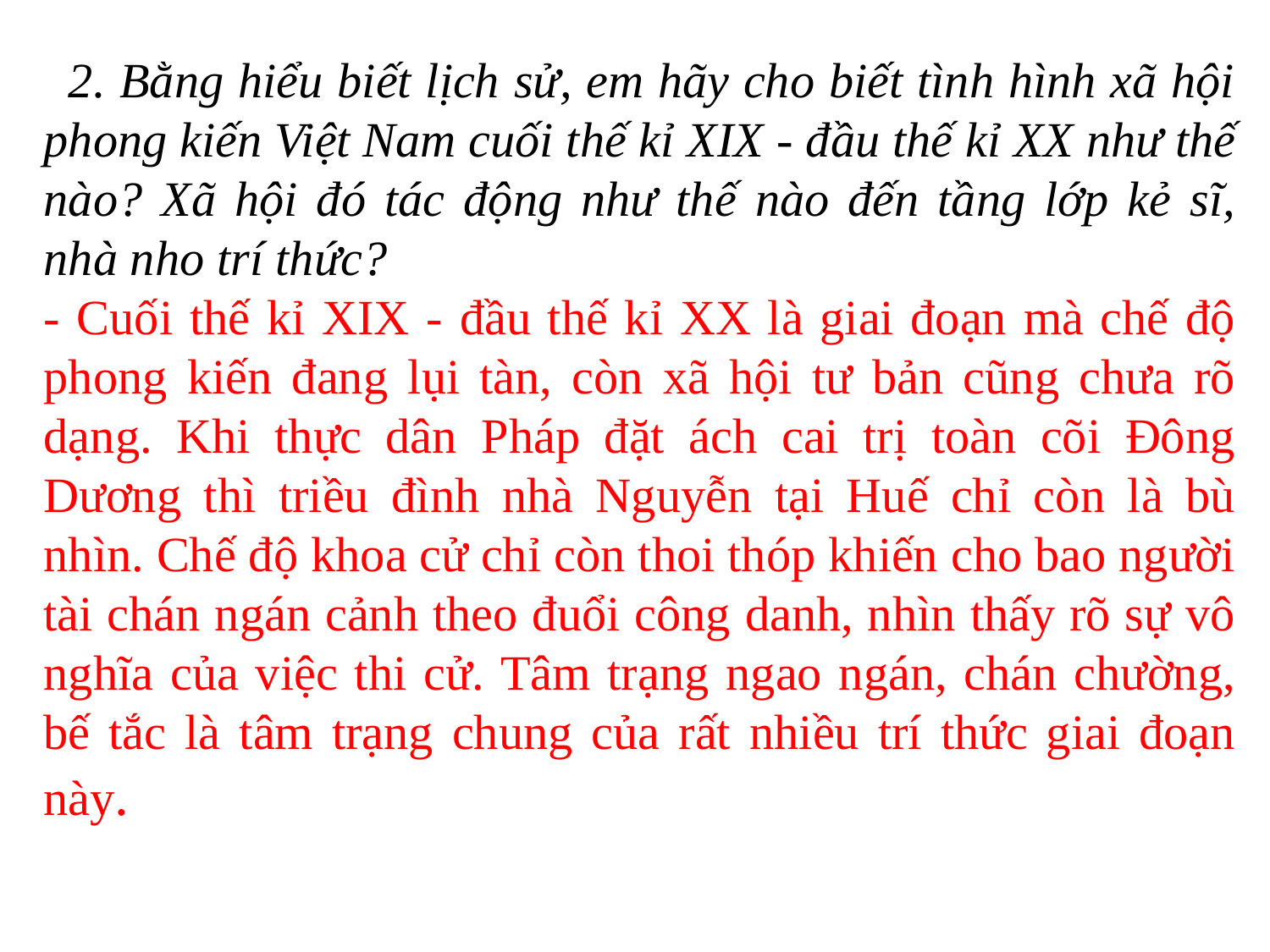

22. Bằng hiểu biết lịch sử, em hãy cho biết tình hình xã hội phong kiến Việt Nam cuối thế kỉ XIX - đầu thế kỉ XX như thế nào? Xã hội đó tác động như thế nào đến tầng lớp kẻ sĩ, nhà nho trí thức?
- Cuối thế kỉ XIX - đầu thế kỉ XX là giai đoạn mà chế độ phong kiến đang lụi tàn, còn xã hội tư bản cũng chưa rõ dạng. Khi thực dân Pháp đặt ách cai trị toàn cõi Đông Dương thì triều đình nhà Nguyễn tại Huế chỉ còn là bù nhìn. Chế độ khoa cử chỉ còn thoi thóp khiến cho bao người tài chán ngán cảnh theo đuổi công danh, nhìn thấy rõ sự vô nghĩa của việc thi cử. Tâm trạng ngao ngán, chán chường, bế tắc là tâm trạng chung của rất nhiều trí thức giai đoạn này.